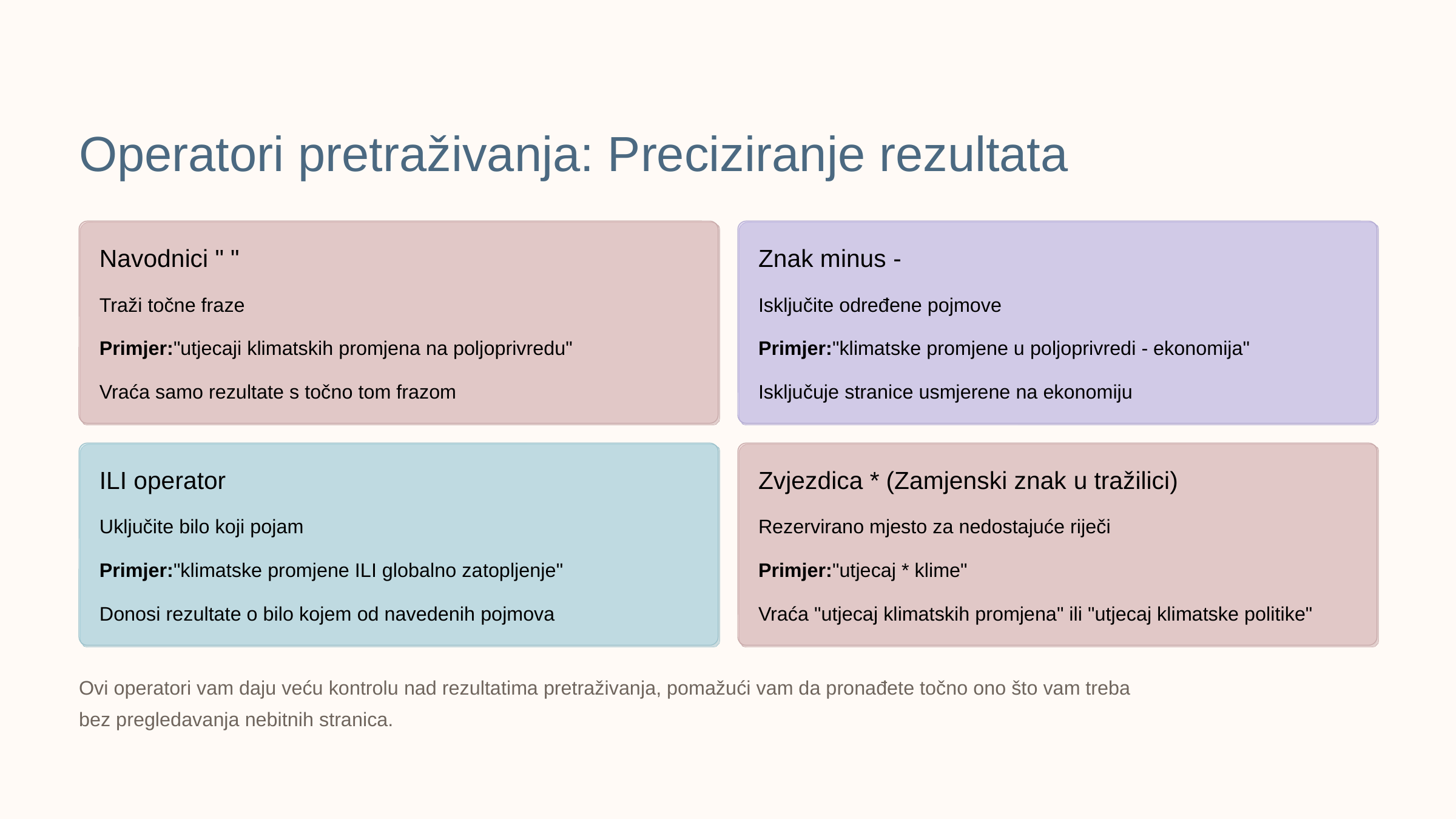

Operatori pretraživanja: Preciziranje rezultata

Navodnici " "
Znak minus -
Traži točne fraze
Isključite određene pojmove
Primjer:"utjecaji klimatskih promjena na poljoprivredu"
Primjer:"klimatske promjene u poljoprivredi - ekonomija"
Vraća samo rezultate s točno tom frazom
Isključuje stranice usmjerene na ekonomiju

ILI operator
Zvjezdica * (Zamjenski znak u tražilici)
Uključite bilo koji pojam
Rezervirano mjesto za nedostajuće riječi
Primjer:"klimatske promjene ILI globalno zatopljenje"
Primjer:"utjecaj * klime"
Donosi rezultate o bilo kojem od navedenih pojmova
Vraća "utjecaj klimatskih promjena" ili "utjecaj klimatske politike"
Ovi operatori vam daju veću kontrolu nad rezultatima pretraživanja, pomažući vam da pronađete točno ono što vam treba
bez pregledavanja nebitnih stranica.